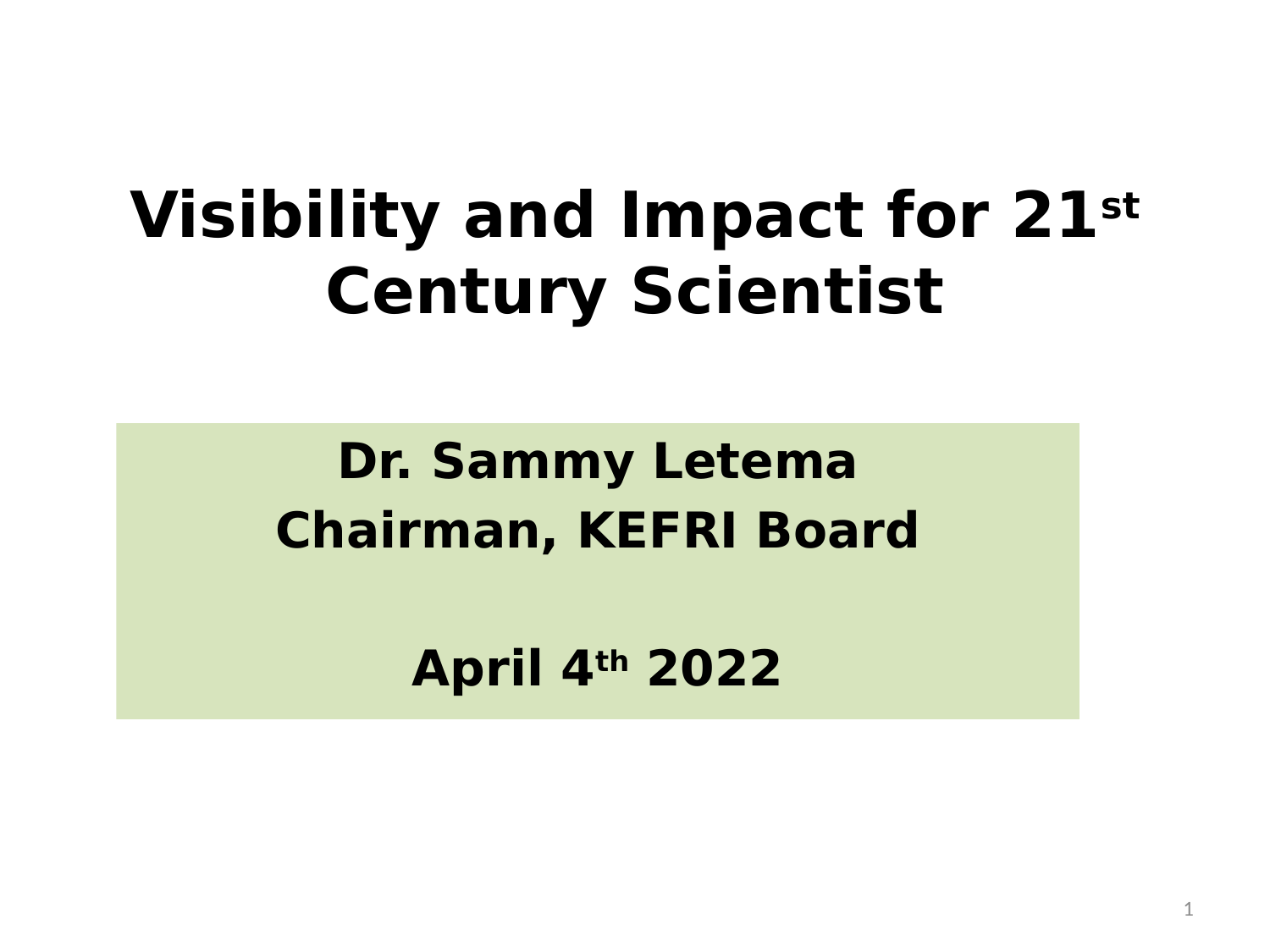

# Visibility and Impact for 21st Century Scientist
Dr. Sammy Letema
Chairman, KEFRI Board

April 4th 2022
1